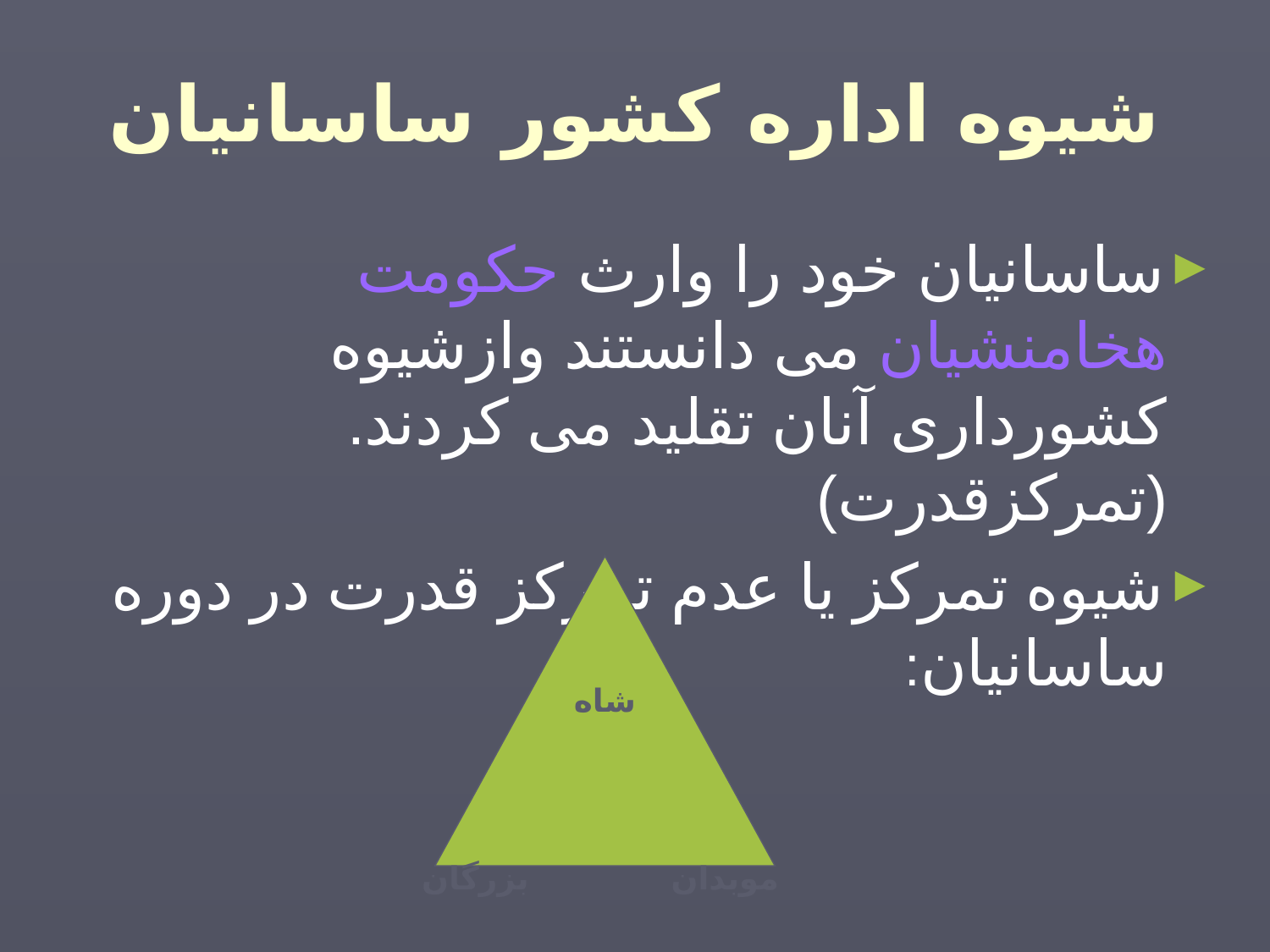

# شیوه اداره کشور ساسانیان
ساسانیان خود را وارث حکومت هخامنشیان می دانستند وازشیوه کشورداری آنان تقلید می کردند.(تمرکزقدرت)
شیوه تمرکز یا عدم تمرکز قدرت در دوره ساسانیان:
شاه

 موبدان                بزرگان